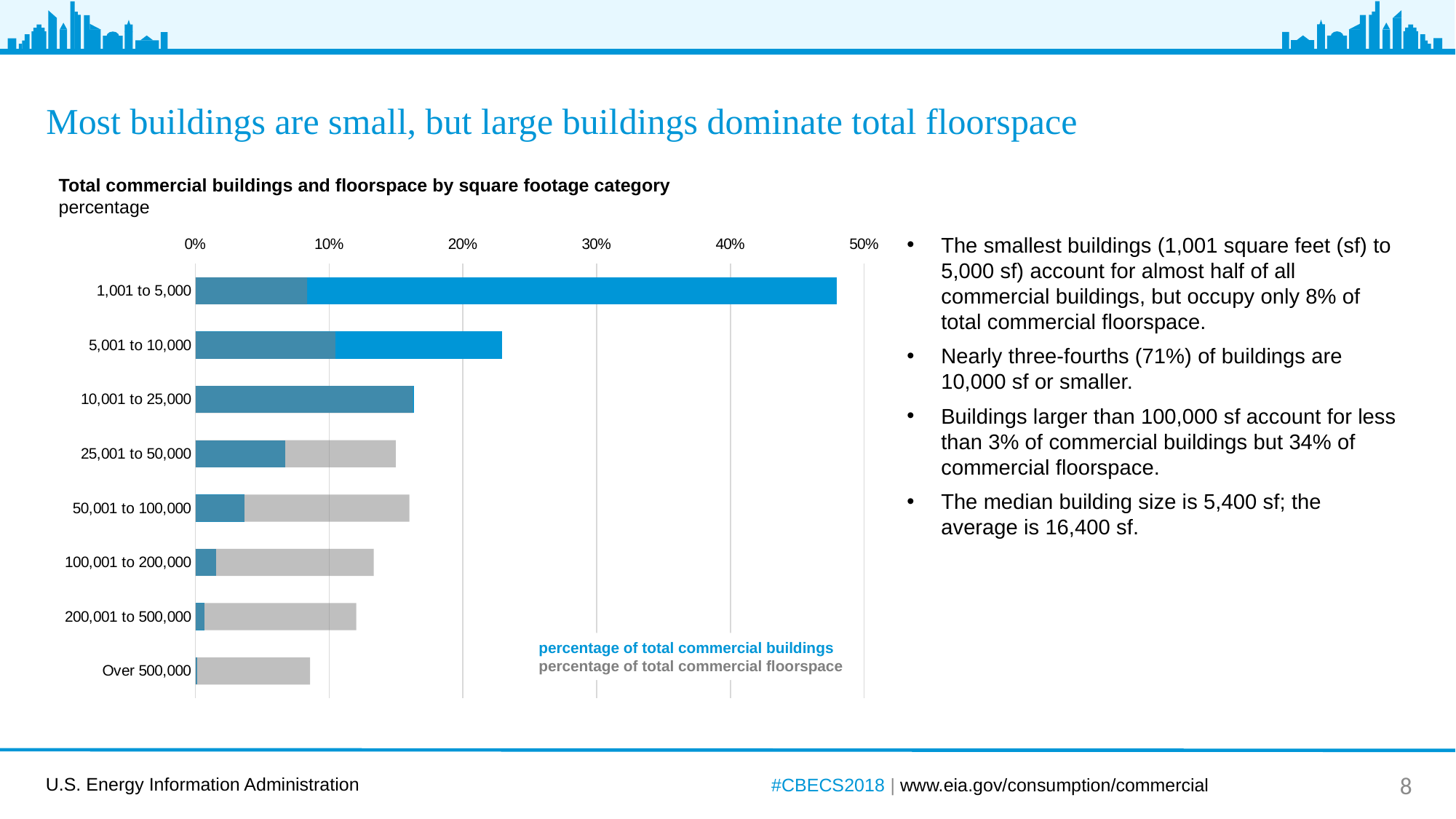

# Most buildings are small, but large buildings dominate total floorspace
Total commercial buildings and floorspace by square footage category
percentage

### Chart

| Category | Count % | Floorspace % |
|---|---|---|
| Over 500,000 | 0.001483049272314003 | 0.0856827281351429 |
| 200,001 to 500,000 | 0.006736156122828989 | 0.12028227342039183 |
| 100,001 to 200,000 | 0.015728736990158514 | 0.13333085947951376 |
| 50,001 to 100,000 | 0.03690591009581948 | 0.16003761894084784 |
| 25,001 to 50,000 | 0.06701263827656055 | 0.14974989149894607 |
| 10,001 to 25,000 | 0.16324068823489257 | 0.16272371658012752 |
| 5,001 to 10,000 | 0.2295353731836575 | 0.10467632927189656 |
| 1,001 to 5,000 | 0.4793574478237684 | 0.08351658267313351 |
The smallest buildings (1,001 square feet (sf) to 5,000 sf) account for almost half of all commercial buildings, but occupy only 8% of total commercial floorspace.
Nearly three-fourths (71%) of buildings are 10,000 sf or smaller.
Buildings larger than 100,000 sf account for less than 3% of commercial buildings but 34% of commercial floorspace.
The median building size is 5,400 sf; the average is 16,400 sf.
percentage of total commercial buildings
percentage of total commercial floorspace
#CBECS2018 | www.eia.gov/consumption/commercial
8